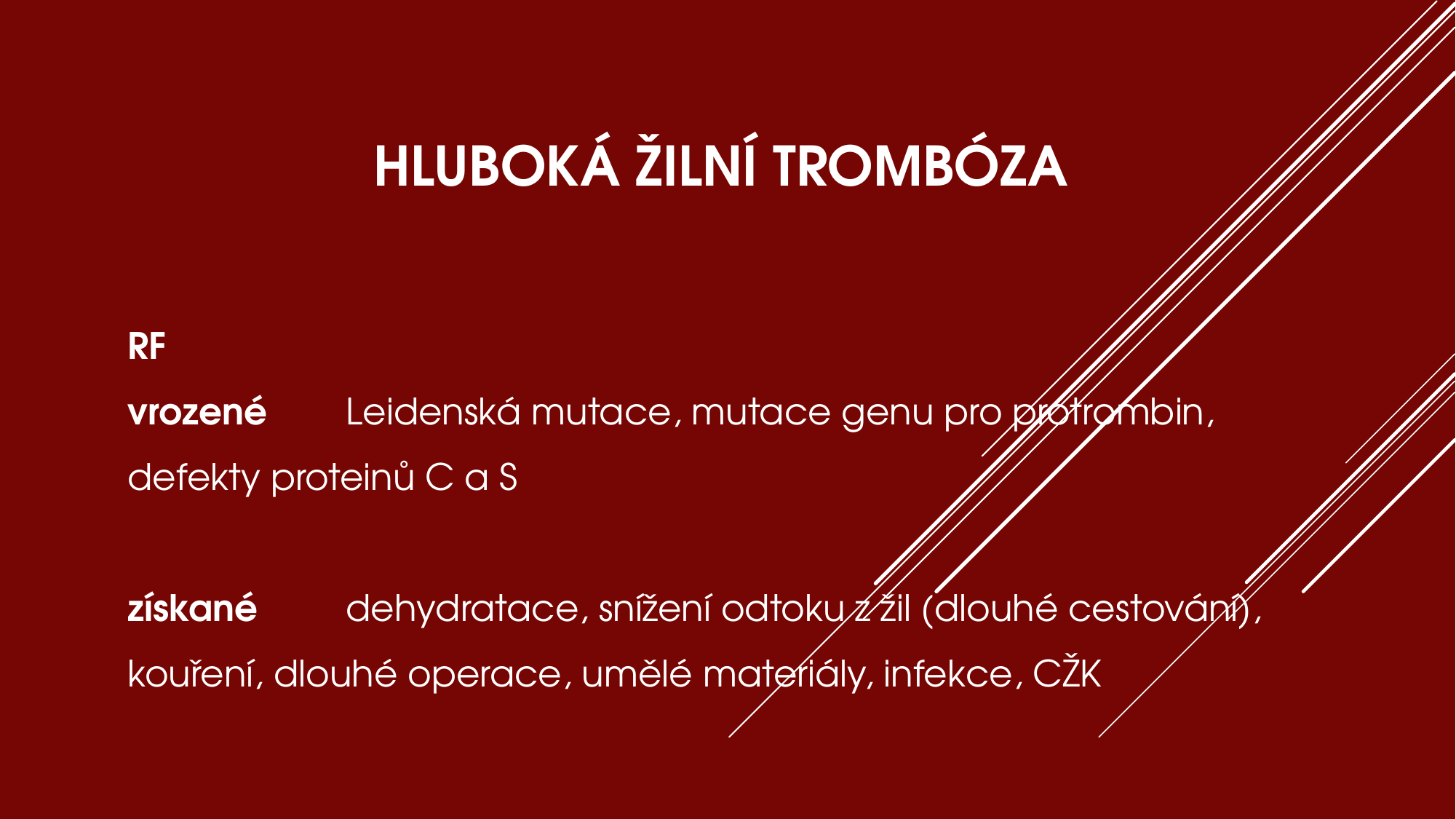

# Hluboká žilní trombóza
RF
vrozené  	Leidenská mutace, mutace genu pro protrombin, defekty proteinů C a S

získané 	dehydratace, snížení odtoku z žil (dlouhé cestování), kouření, dlouhé operace, umělé materiály, infekce, CŽK